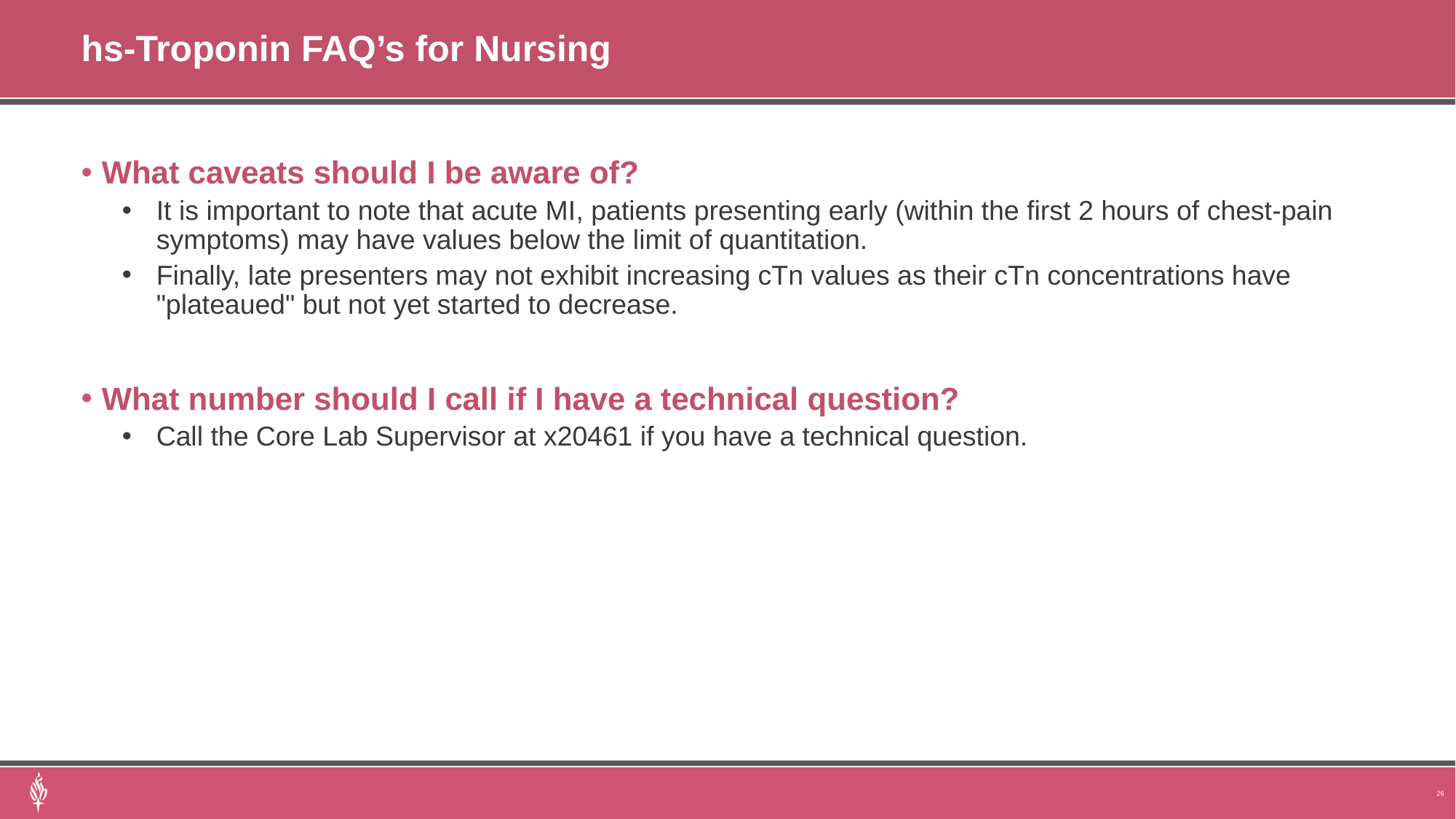

# hs-Troponin FAQ’s for Nursing
What caveats should I be aware of?
It is important to note that acute MI, patients presenting early (within the first 2 hours of chest-pain symptoms) may have values below the limit of quantitation.
Finally, late presenters may not exhibit increasing cTn values as their cTn concentrations have "plateaued" but not yet started to decrease.

What number should I call if I have a technical question?
Call the Core Lab Supervisor at x20461 if you have a technical question.
26